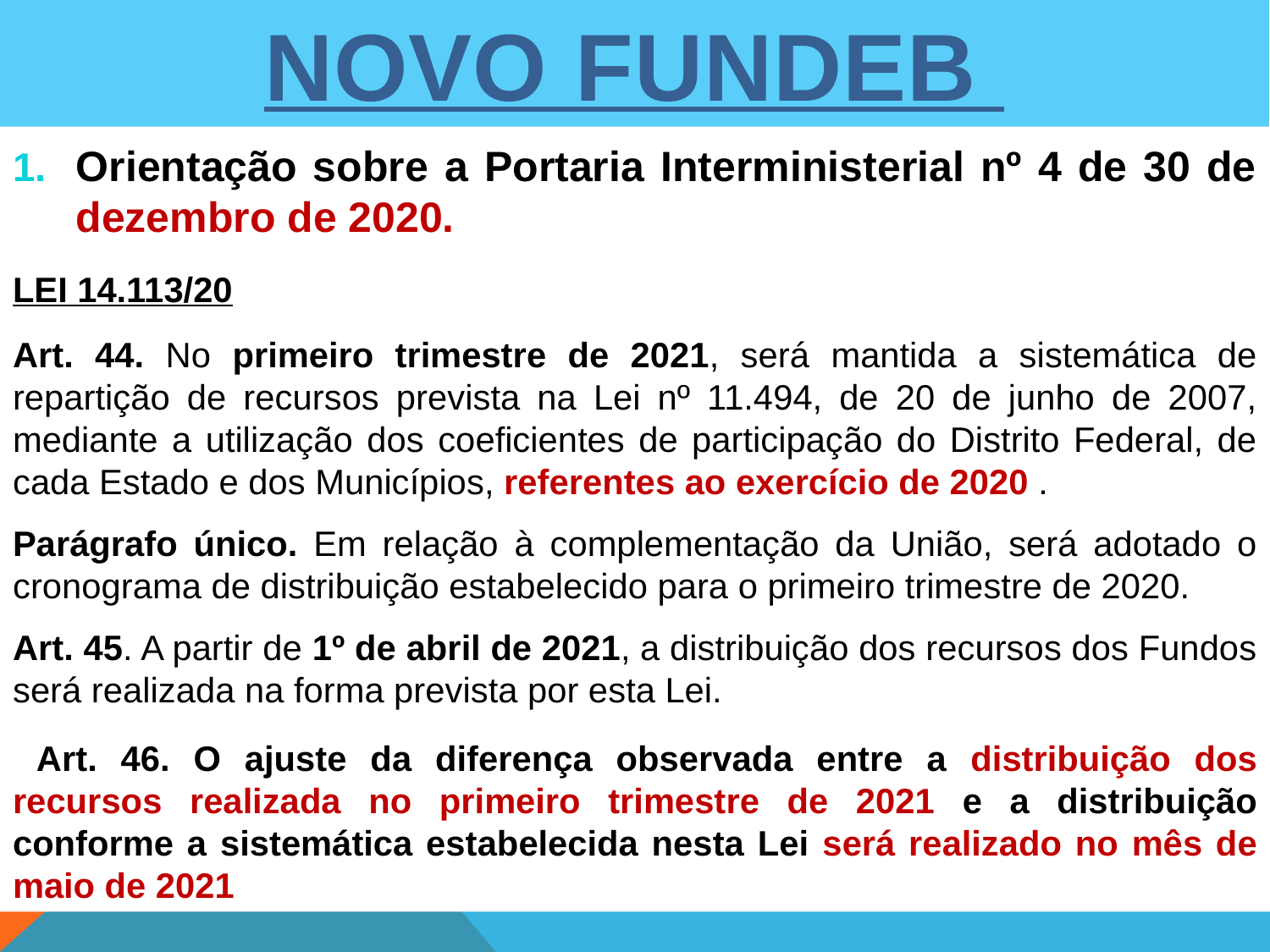

NOVO FUNDEB
Orientação sobre a Portaria Interministerial nº 4 de 30 de dezembro de 2020.

LEI 14.113/20

Art. 44. No primeiro trimestre de 2021, será mantida a sistemática de repartição de recursos prevista na Lei nº 11.494, de 20 de junho de 2007, mediante a utilização dos coeficientes de participação do Distrito Federal, de cada Estado e dos Municípios, referentes ao exercício de 2020 .

Parágrafo único. Em relação à complementação da União, será adotado o cronograma de distribuição estabelecido para o primeiro trimestre de 2020.

Art. 45. A partir de 1º de abril de 2021, a distribuição dos recursos dos Fundos será realizada na forma prevista por esta Lei.

 Art. 46. O ajuste da diferença observada entre a distribuição dos recursos realizada no primeiro trimestre de 2021 e a distribuição conforme a sistemática estabelecida nesta Lei será realizado no mês de maio de 2021